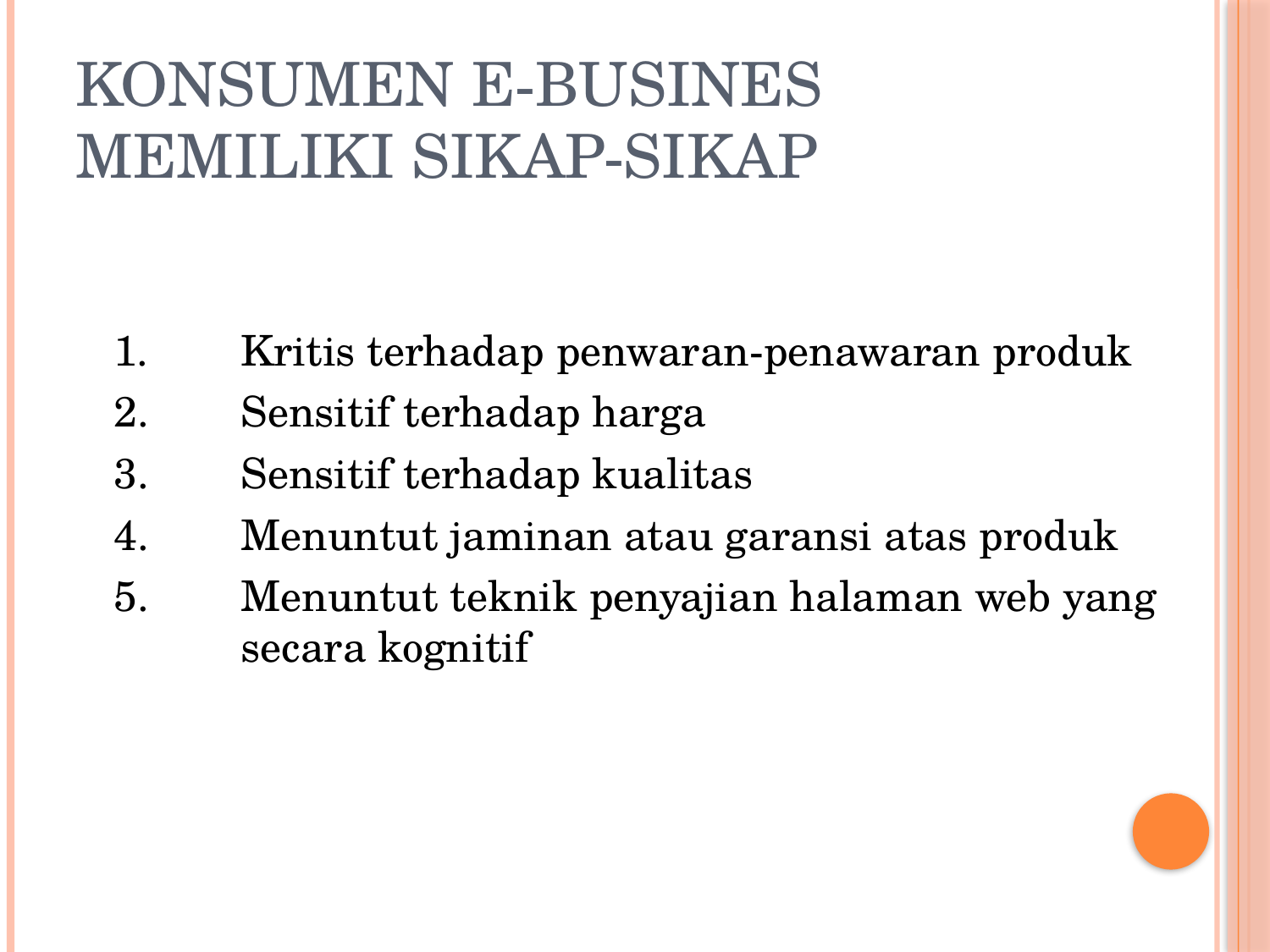

# Konsumen e-busines memiliki sikap-sikap
	1.	Kritis terhadap penwaran-penawaran produk
	2.	Sensitif terhadap harga
	3.	Sensitif terhadap kualitas
	4.	Menuntut jaminan atau garansi atas produk
	5.	Menuntut teknik penyajian halaman web yang 	secara kognitif